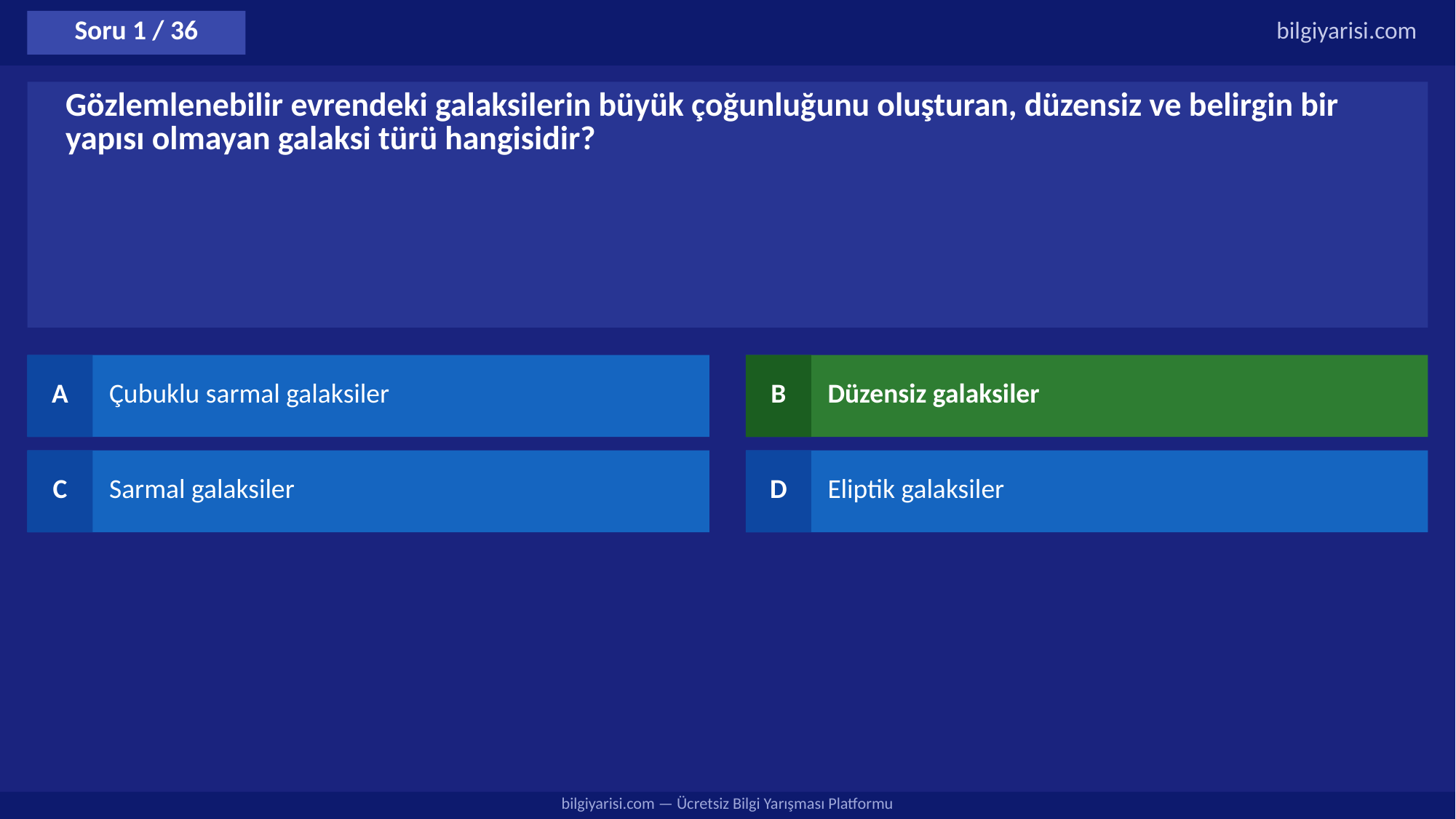

Soru 1 / 36
bilgiyarisi.com

Gözlemlenebilir evrendeki galaksilerin büyük çoğunluğunu oluşturan, düzensiz ve belirgin bir yapısı olmayan galaksi türü hangisidir?

A
Çubuklu sarmal galaksiler

B
Düzensiz galaksiler

C
Sarmal galaksiler

D
Eliptik galaksiler
bilgiyarisi.com — Ücretsiz Bilgi Yarışması Platformu